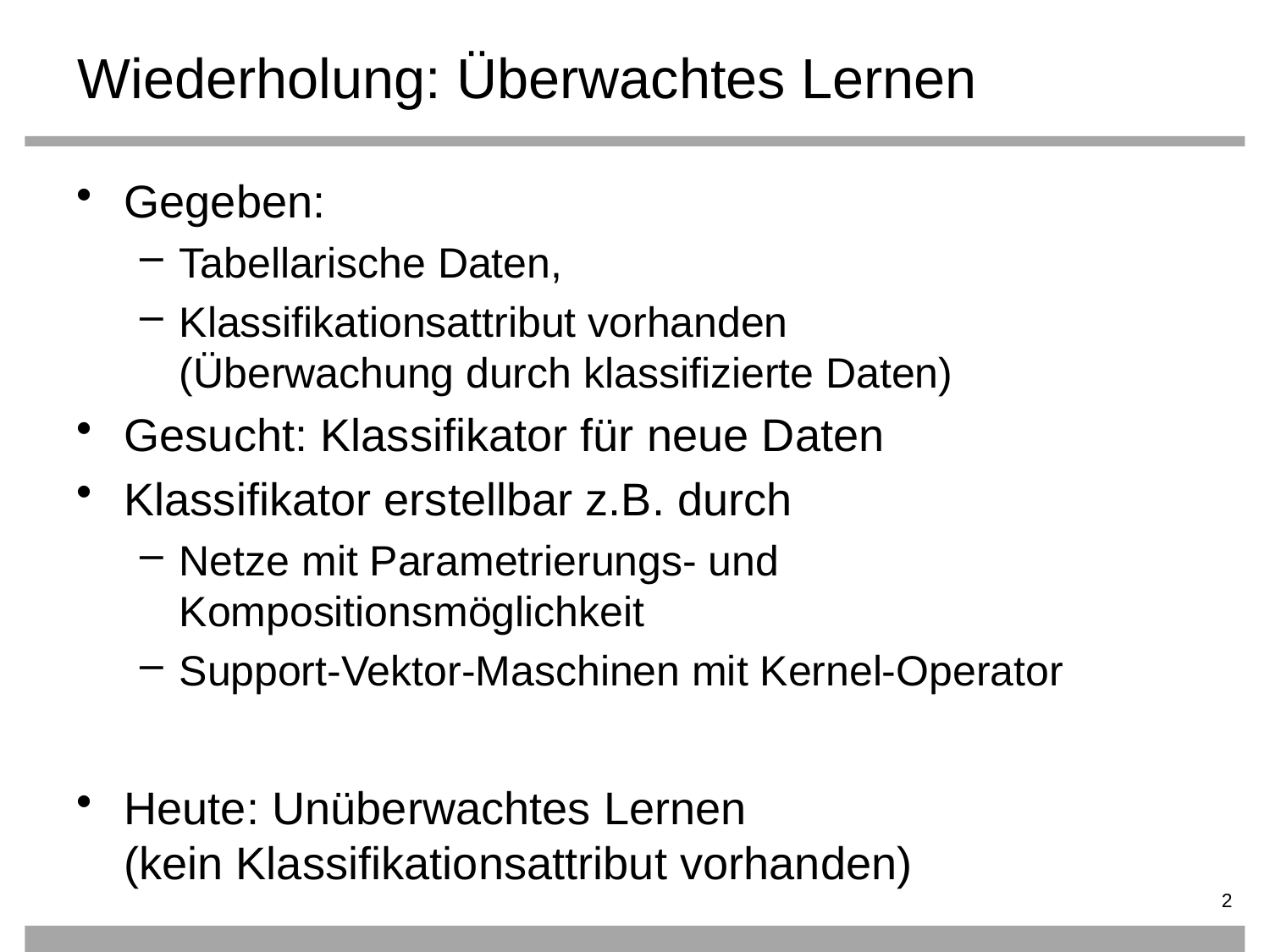

# Wiederholung: Überwachtes Lernen
Gegeben:
Tabellarische Daten,
Klassifikationsattribut vorhanden
(Überwachung durch klassifizierte Daten)
Gesucht: Klassifikator für neue Daten
Klassifikator erstellbar z.B. durch
Netze mit Parametrierungs- und Kompositionsmöglichkeit
Support-Vektor-Maschinen mit Kernel-Operator

Heute: Unüberwachtes Lernen
(kein Klassifikationsattribut vorhanden)
2